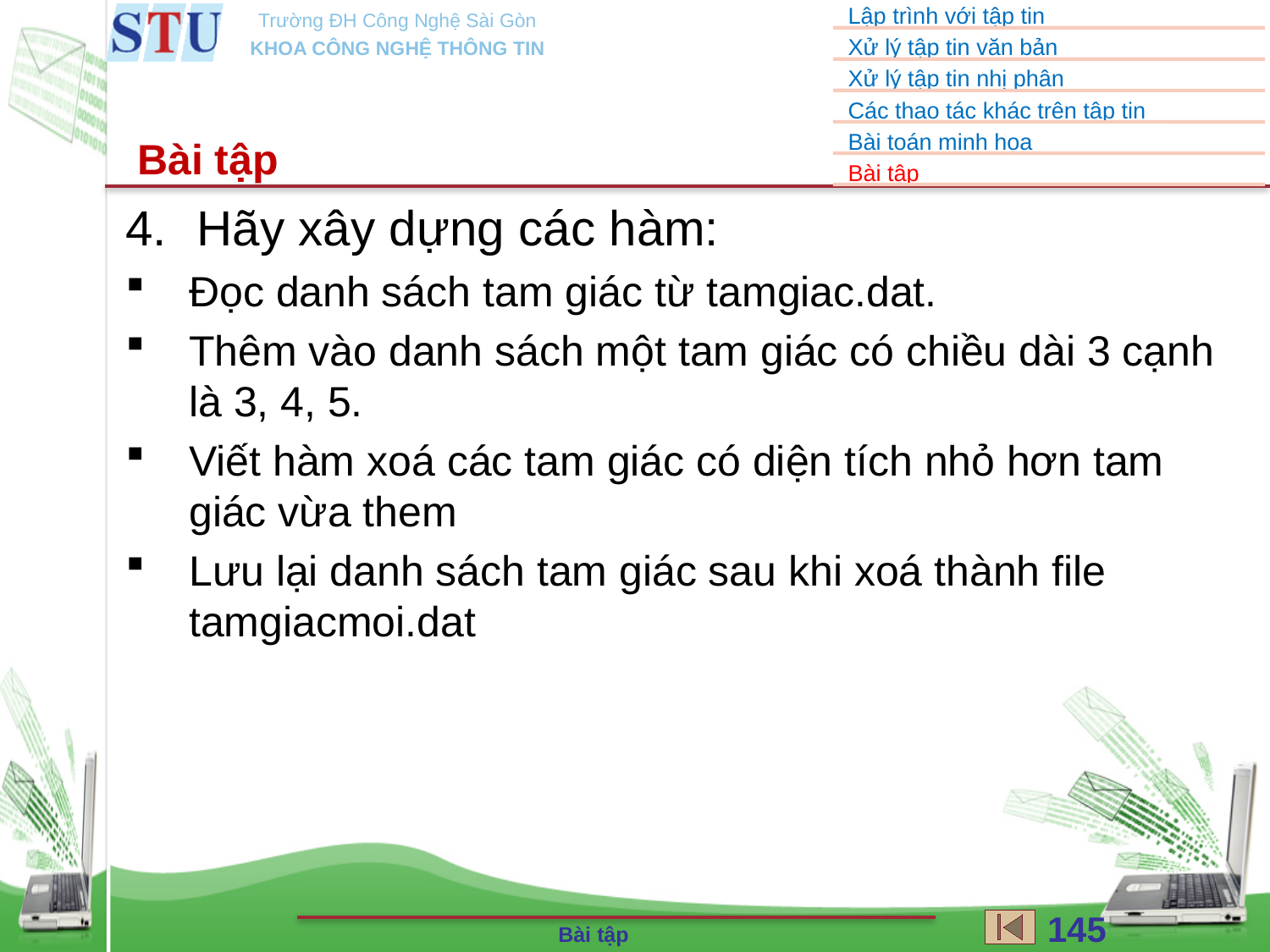

Lập trình với tập tin
Xử lý tập tin văn bản
Xử lý tập tin nhị phân
Các thao tác khác trên tập tin
Bài toán minh họa
Bài tập
Bài tập
Hãy xây dựng các hàm:
Đọc danh sách tam giác từ tamgiac.dat.
Thêm vào danh sách một tam giác có chiều dài 3 cạnh là 3, 4, 5.
Viết hàm xoá các tam giác có diện tích nhỏ hơn tam giác vừa them
Lưu lại danh sách tam giác sau khi xoá thành file tamgiacmoi.dat
145
Bài tập